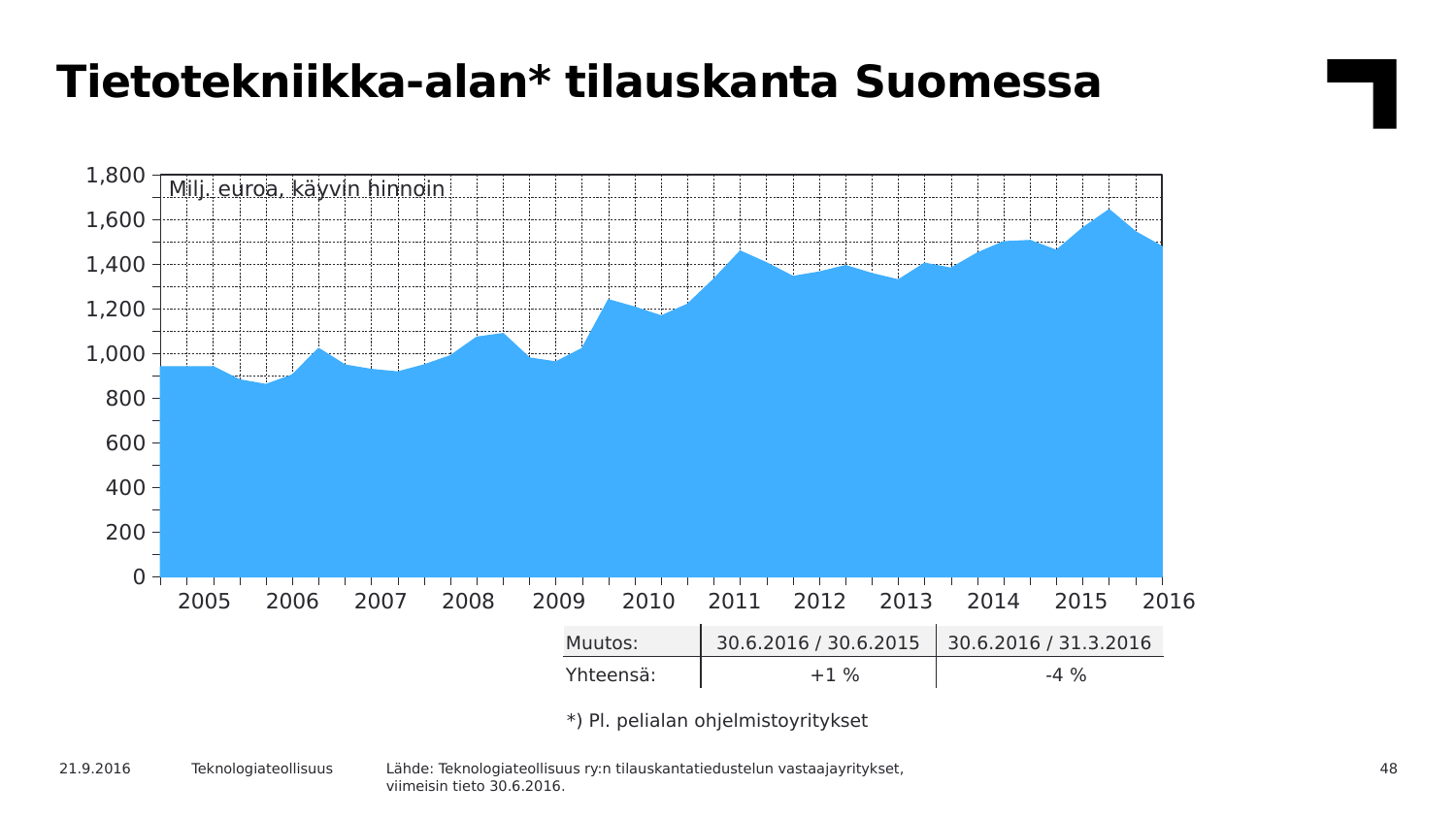

Tietotekniikka-alan* tilauskanta Suomessa

### Chart

| Category | Yhteensä |
|---|---|
|  | 939.6 |
| 2007,I | 939.6 |
|  | 939.6 |
|  | 880.5 |
|  | 859.8 |
| 2008,I | 902.5 |
|  | 1021.5 |
|  | 946.9 |
|  | 927.1 |
| 2009,I | 915.9 |
|  | 947.6 |
|  | 988.7 |
|  | 1071.8 |
| 2010,I | 1088.3 |
|  | 978.2 |
|  | 960.9 |
|  | 1021.2 |
| 2011,I | 1239.3 |
|  | 1206.0 |
|  | 1166.9 |
|  | 1219.3 |
| 2012,I | 1332.2 |
|  | 1457.4 |
|  | 1404.8 |
|  | 1343.9 |
| 2013,I | 1363.6 |
|  | 1392.3 |
|  | 1356.7 |
|  | 1328.2 |
| 2014,I | 1403.3 |
|  | 1381.0 |
|  | 1448.9 |
|  | 1499.4 |
| 2015,I | 1504.9 |
|  | 1460.8 |
|  | 1560.9 |
|  | 1643.2 |
| 2016,I | 1544.1 |
Milj. euroa, käyvin hinnoin
| 2005 | 2006 | 2007 | 2008 | 2009 | 2010 | 2011 | 2012 | 2013 | 2014 | 2015 | 2016 |
| --- | --- | --- | --- | --- | --- | --- | --- | --- | --- | --- | --- |
| Muutos: | 30.6.2016 / 30.6.2015 | 30.6.2016 / 31.3.2016 |
| --- | --- | --- |
| Yhteensä: | +1 % | -4 % |
*) Pl. pelialan ohjelmistoyritykset
Lähde: Teknologiateollisuus ry:n tilauskantatiedustelun vastaajayritykset,
viimeisin tieto 30.6.2016.

21.9.2016
Teknologiateollisuus
48